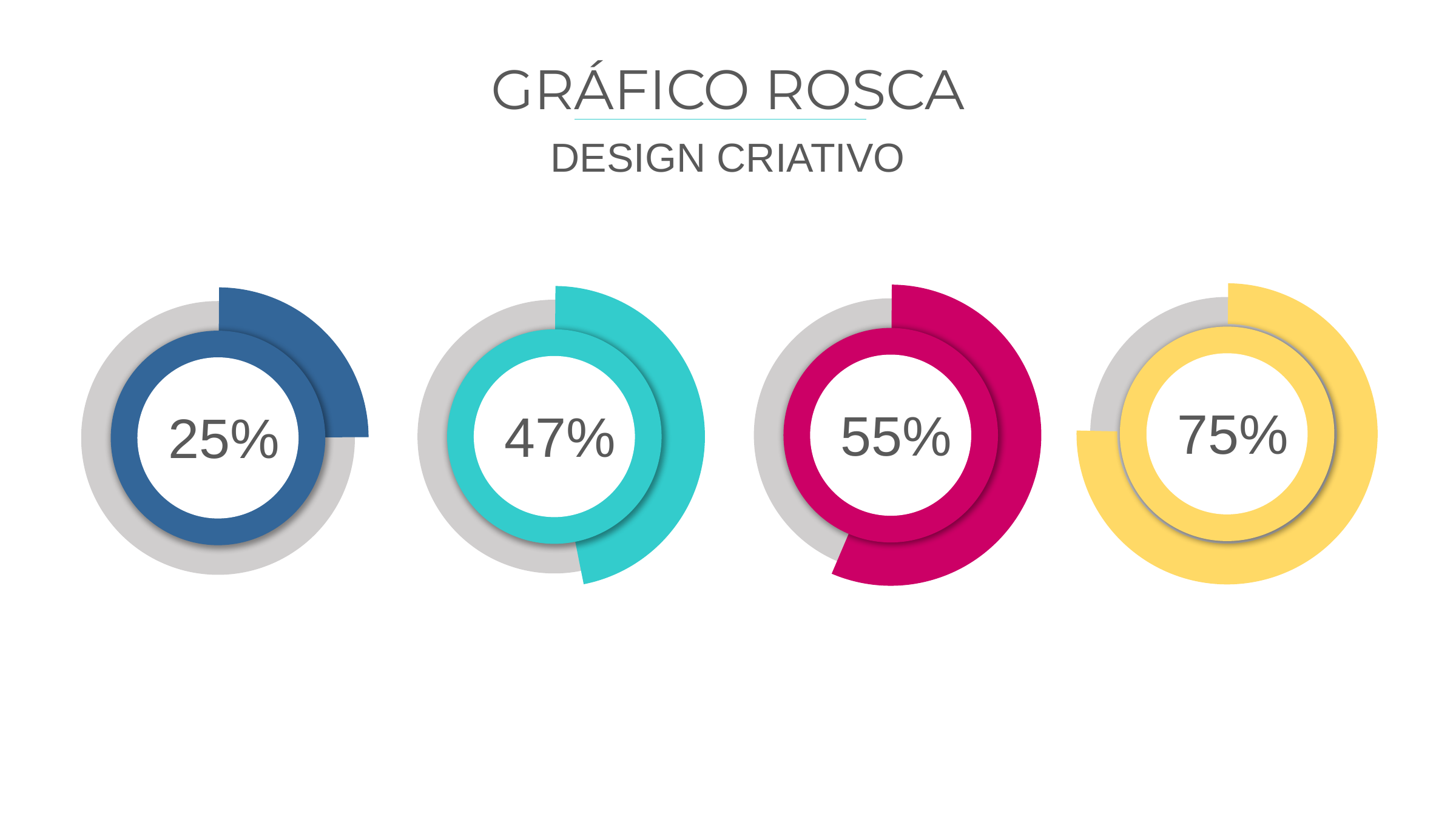

GRÁFICO ROSCA
DESIGN CRIATIVO

75%

55%

47%

25%